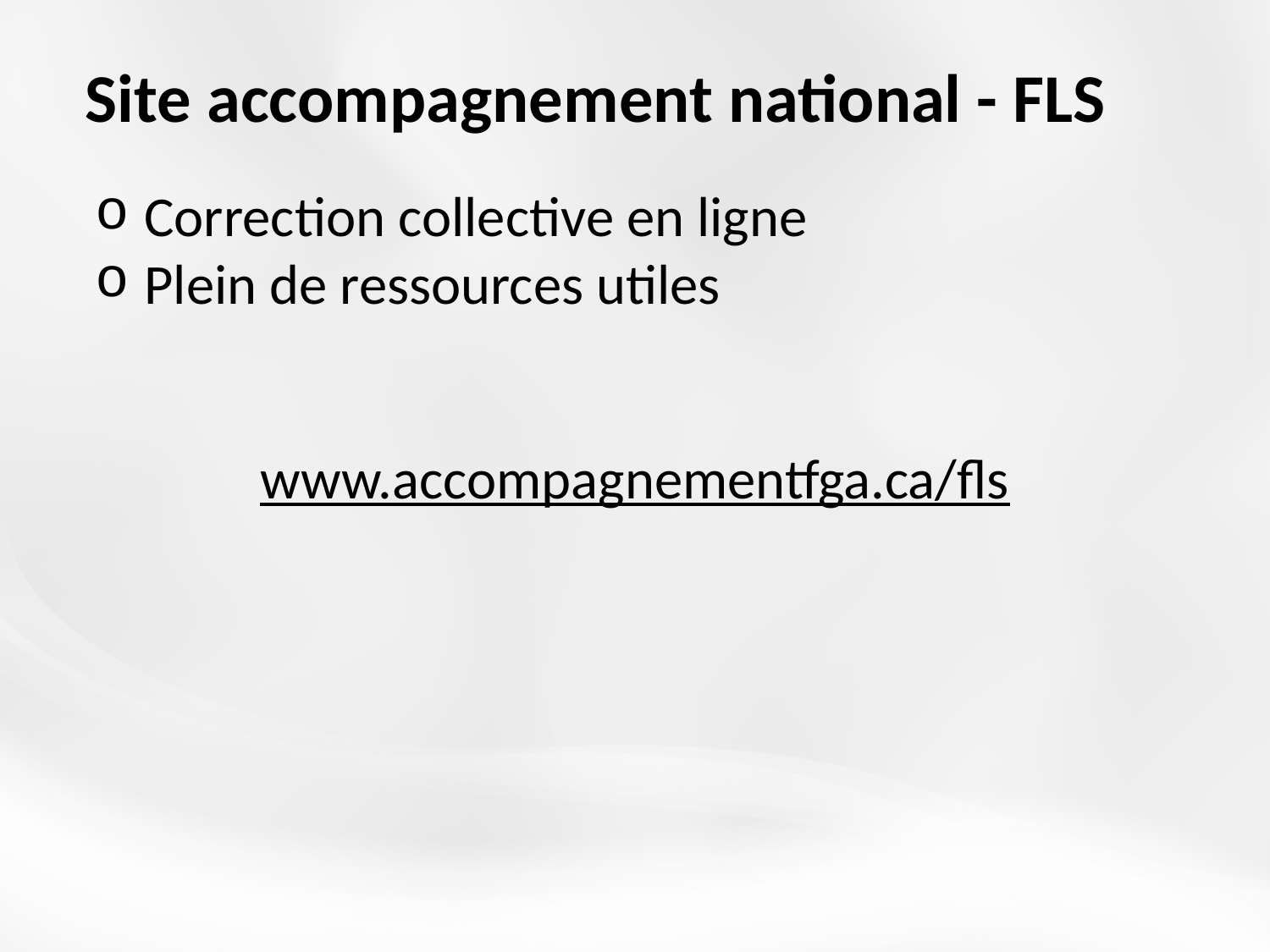

# Site accompagnement national - FLS
Correction collective en ligne
Plein de ressources utiles
www.accompagnementfga.ca/fls